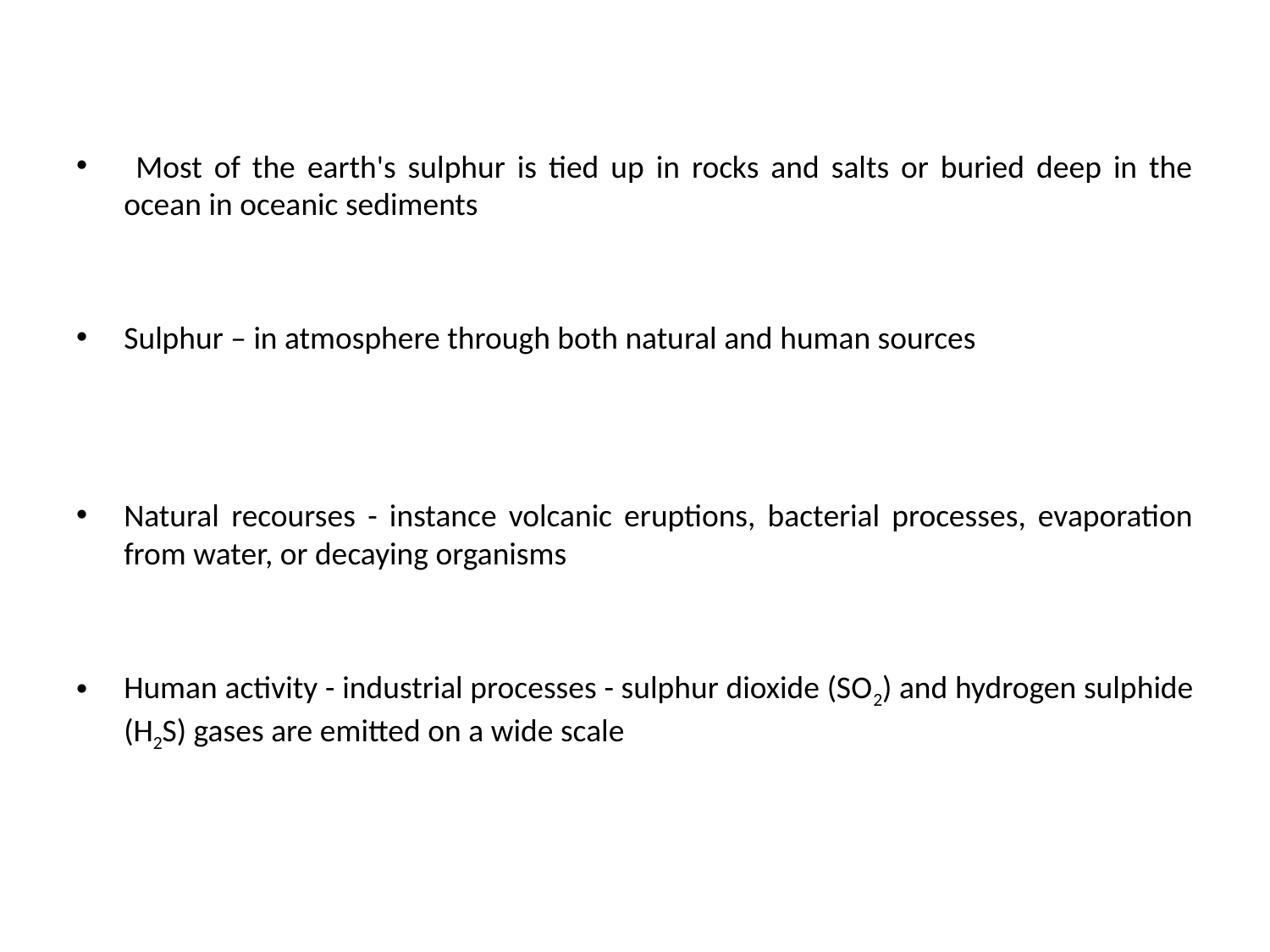

Most of the earth's sulphur is tied up in rocks and salts or buried deep in the ocean in oceanic sediments

Sulphur – in atmosphere through both natural and human sources

Natural recourses - instance volcanic eruptions, bacterial processes, evaporation from water, or decaying organisms

Human activity - industrial processes - sulphur dioxide (SO2) and hydrogen sulphide (H2S) gases are emitted on a wide scale